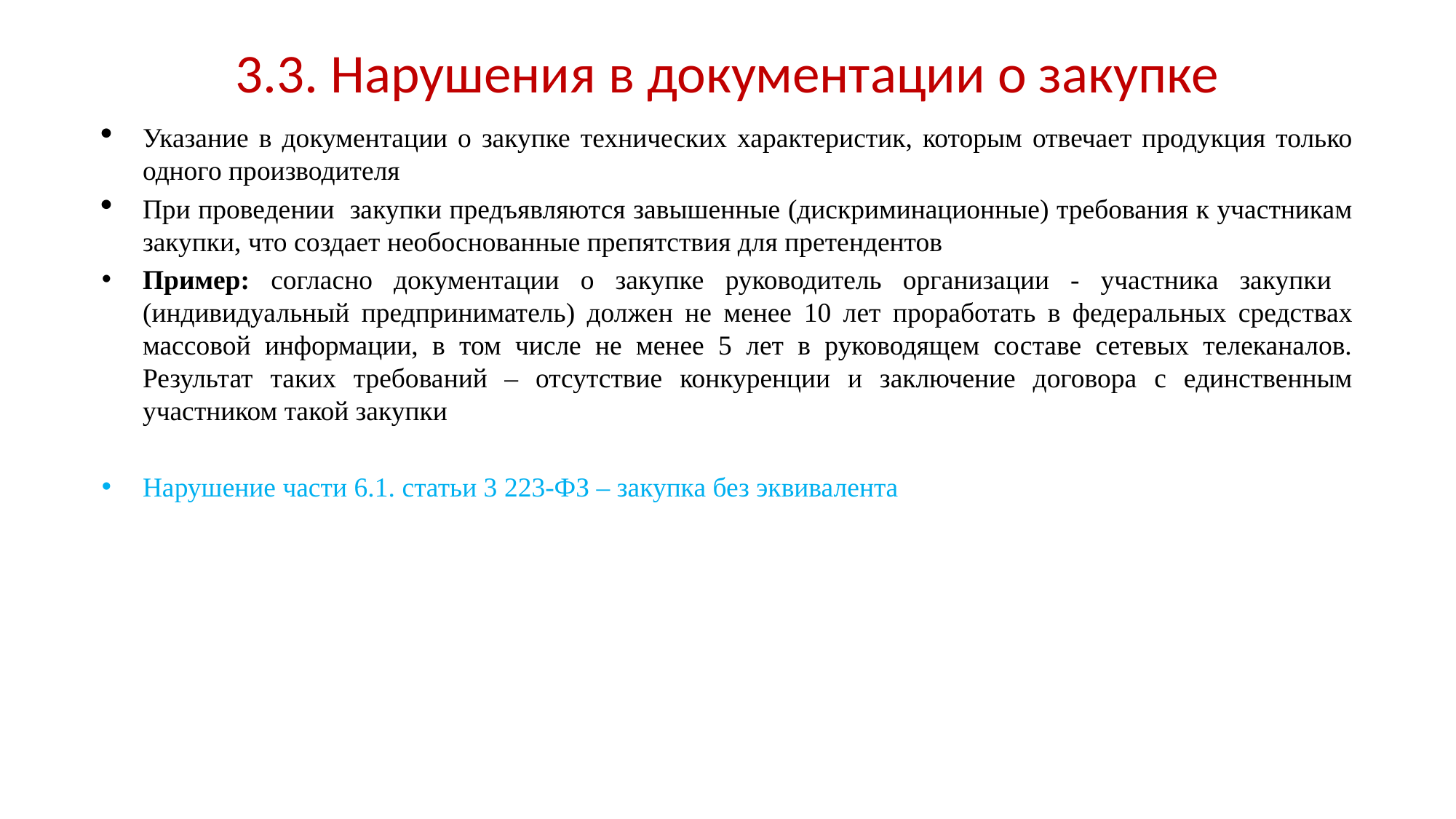

# 3.3. Нарушения в документации о закупке
Указание в документации о закупке технических характеристик, которым отвечает продукция только одного производителя
При проведении  закупки предъявляются завышенные (дискриминационные) требования к участникам закупки, что создает необоснованные препятствия для претендентов
Пример: согласно документации о закупке руководитель организации - участника закупки  (индивидуальный предприниматель) должен не менее 10 лет проработать в федеральных средствах массовой информации, в том числе не менее 5 лет в руководящем составе сетевых телеканалов. Результат таких требований – отсутствие конкуренции и заключение договора с единственным участником такой закупки

Нарушение части 6.1. статьи 3 223-ФЗ – закупка без эквивалента